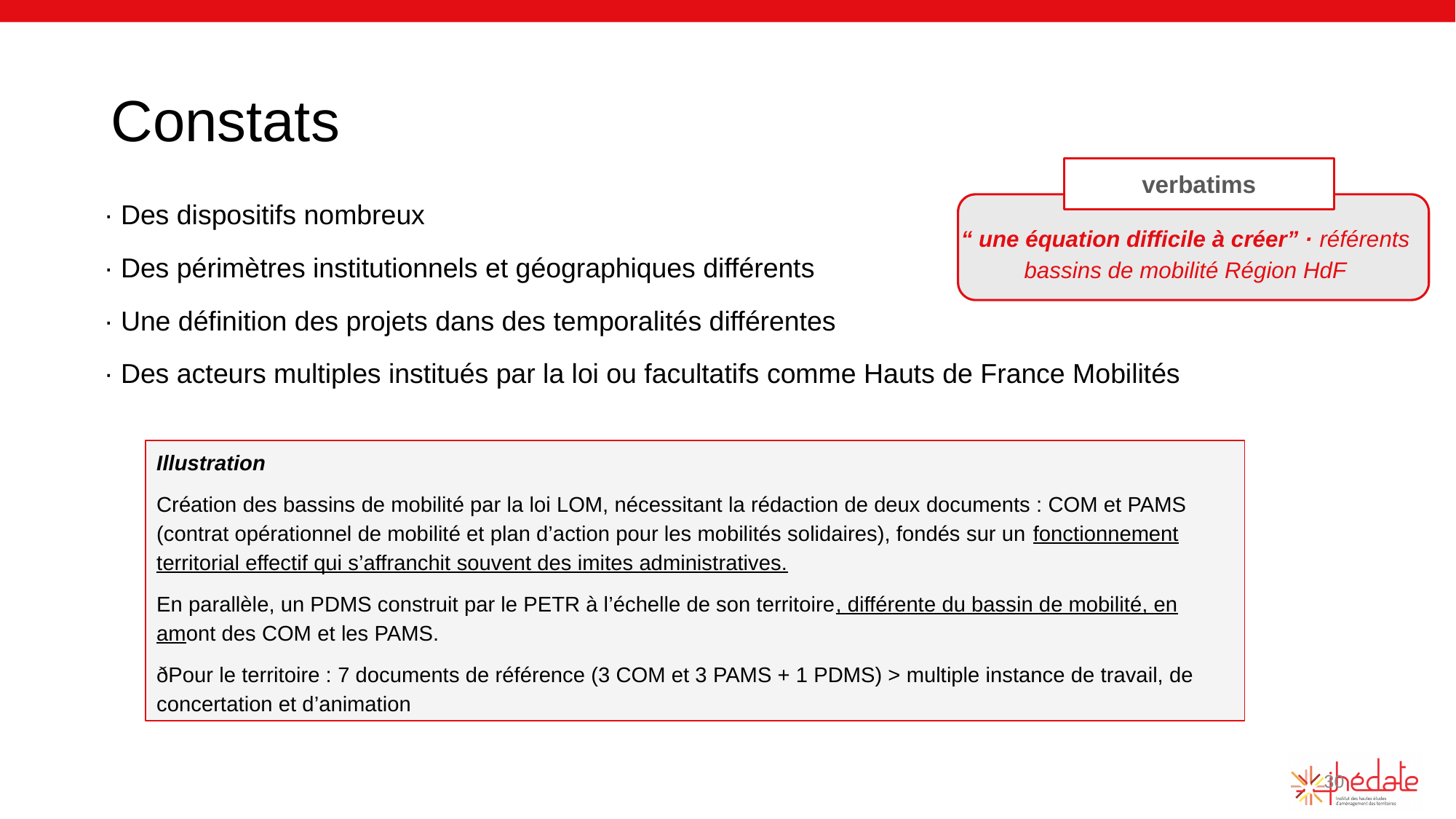

# Constats
verbatims
· Des dispositifs nombreux
· Des périmètres institutionnels et géographiques différents
· Une définition des projets dans des temporalités différentes
· Des acteurs multiples institués par la loi ou facultatifs comme Hauts de France Mobilités

“ une équation difficile à créer” · référents bassins de mobilité Région HdF
Illustration
Création des bassins de mobilité par la loi LOM, nécessitant la rédaction de deux documents : COM et PAMS (contrat opérationnel de mobilité et plan d’action pour les mobilités solidaires), fondés sur un fonctionnement territorial effectif qui s’affranchit souvent des imites administratives.
En parallèle, un PDMS construit par le PETR à l’échelle de son territoire, différente du bassin de mobilité, en amont des COM et les PAMS.
ðPour le territoire : 7 documents de référence (3 COM et 3 PAMS + 1 PDMS) > multiple instance de travail, de concertation et d’animation
30